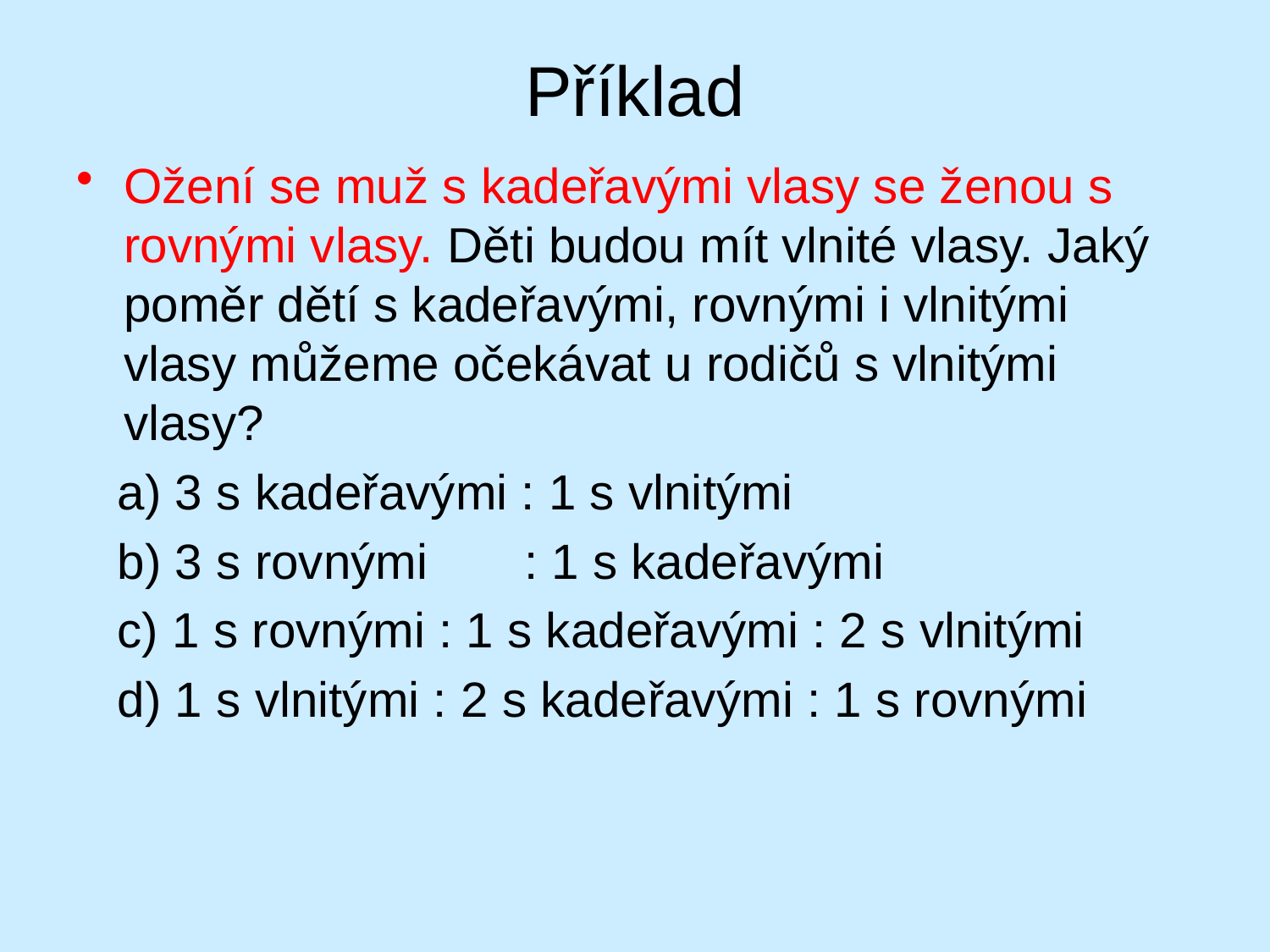

Příklad
Ožení se muž s kadeřavými vlasy se ženou s rovnými vlasy. Děti budou mít vlnité vlasy. Jaký poměr dětí s kadeřavými, rovnými i vlnitými vlasy můžeme očekávat u rodičů s vlnitými vlasy?
   a) 3 s kadeřavými : 1 s vlnitými
   b) 3 s rovnými       : 1 s kadeřavými
   c) 1 s rovnými : 1 s kadeřavými : 2 s vlnitými
   d) 1 s vlnitými : 2 s kadeřavými : 1 s rovnými